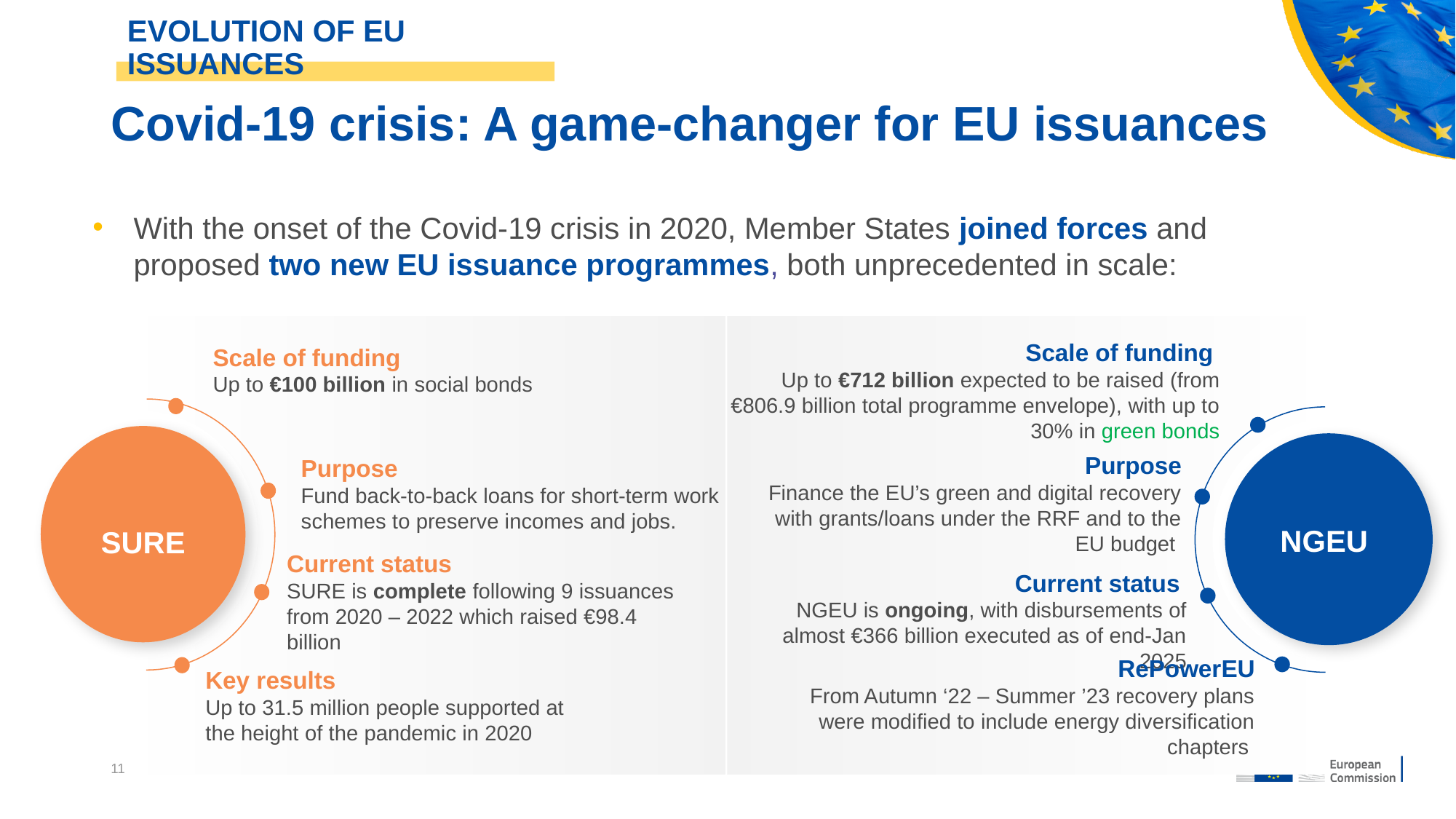

# Covid-19 crisis: A game-changer for EU issuances
EVOLUTION OF EU ISSUANCES
With the onset of the Covid-19 crisis in 2020, Member States joined forces and proposed two new EU issuance programmes, both unprecedented in scale:

Scale of funding
Up to €712 billion expected to be raised (from €806.9 billion total programme envelope), with up to 30% in green bonds
Scale of funding
Up to €100 billion in social bonds

SURE

Purpose
Fund back-to-back loans for short-term work schemes to preserve incomes and jobs.
Current status
SURE is complete following 9 issuances from 2020 – 2022 which raised €98.4 billion
Key results
Up to 31.5 million people supported at the height of the pandemic in 2020

NGEU

Purpose
Finance the EU’s green and digital recovery with grants/loans under the RRF and to the EU budget
Current status
NGEU is ongoing, with disbursements of almost €366 billion executed as of end-Jan 2025
RePowerEU
From Autumn ‘22 – Summer ’23 recovery plans were modified to include energy diversification chapters
11